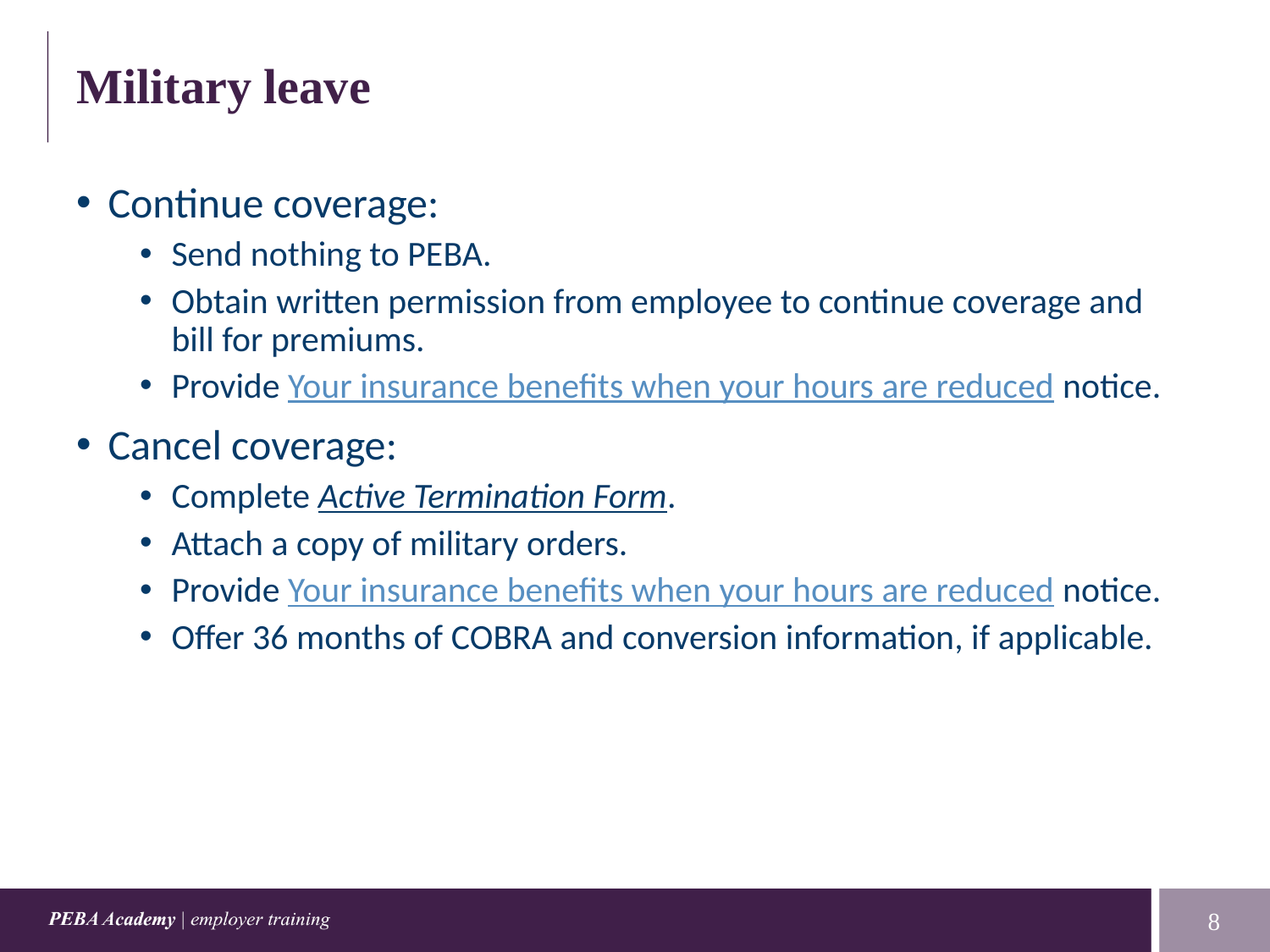

# Military leave
Continue coverage:
Send nothing to PEBA.
Obtain written permission from employee to continue coverage and bill for premiums.
Provide Your insurance benefits when your hours are reduced notice.
Cancel coverage:
Complete Active Termination Form.
Attach a copy of military orders.
Provide Your insurance benefits when your hours are reduced notice.
Offer 36 months of COBRA and conversion information, if applicable.
8